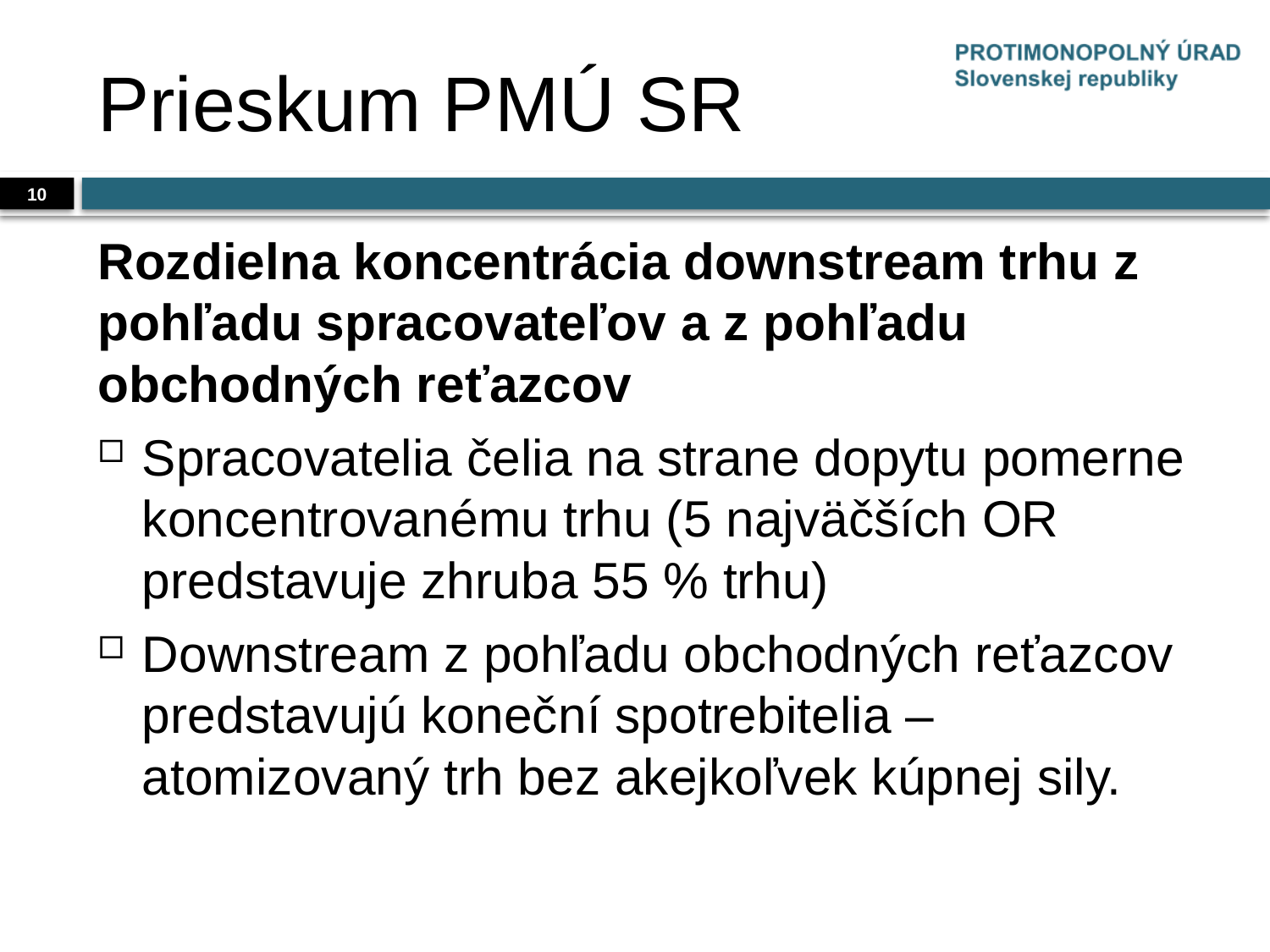

# Prieskum PMÚ SR
10
Rozdielna koncentrácia downstream trhu z pohľadu spracovateľov a z pohľadu obchodných reťazcov
Spracovatelia čelia na strane dopytu pomerne koncentrovanému trhu (5 najväčších OR predstavuje zhruba 55 % trhu)
Downstream z pohľadu obchodných reťazcov predstavujú koneční spotrebitelia – atomizovaný trh bez akejkoľvek kúpnej sily.